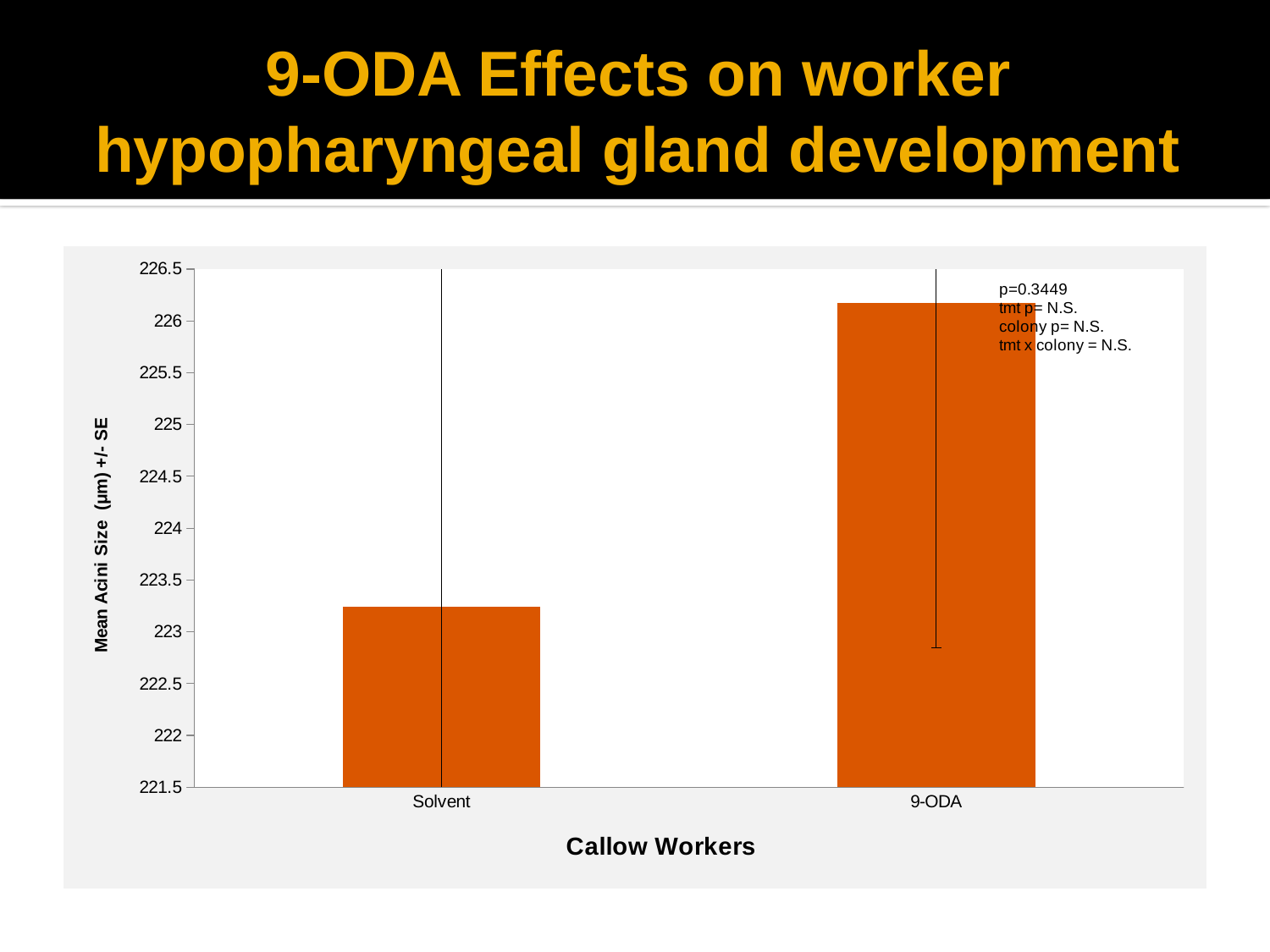

# 9-ODA Effects on worker hypopharyngeal gland development

### Chart

| Category | Mean Acini Size +/- SE |
|---|---|
| Solvent | 223.245 |
| 9-ODA | 226.175 |